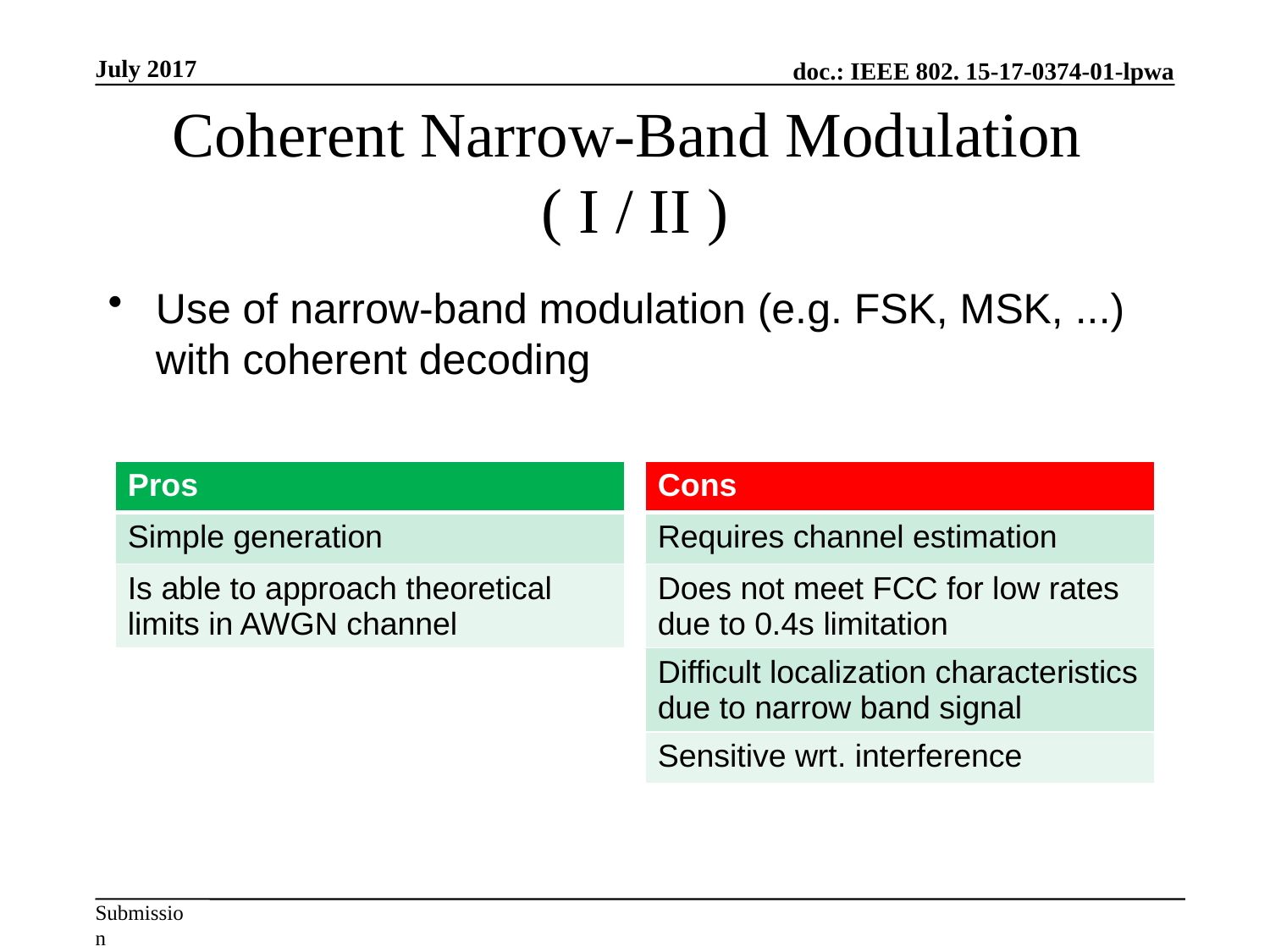

July 2017
# Coherent Narrow-Band Modulation ( I / II )
Use of narrow-band modulation (e.g. FSK, MSK, ...) with coherent decoding

| Pros |
| --- |
| Simple generation |
| Is able to approach theoretical limits in AWGN channel |
| Cons |
| --- |
| Requires channel estimation |
| Does not meet FCC for low rates due to 0.4s limitation |
| Difficult localization characteristics due to narrow band signal |
| Sensitive wrt. interference |